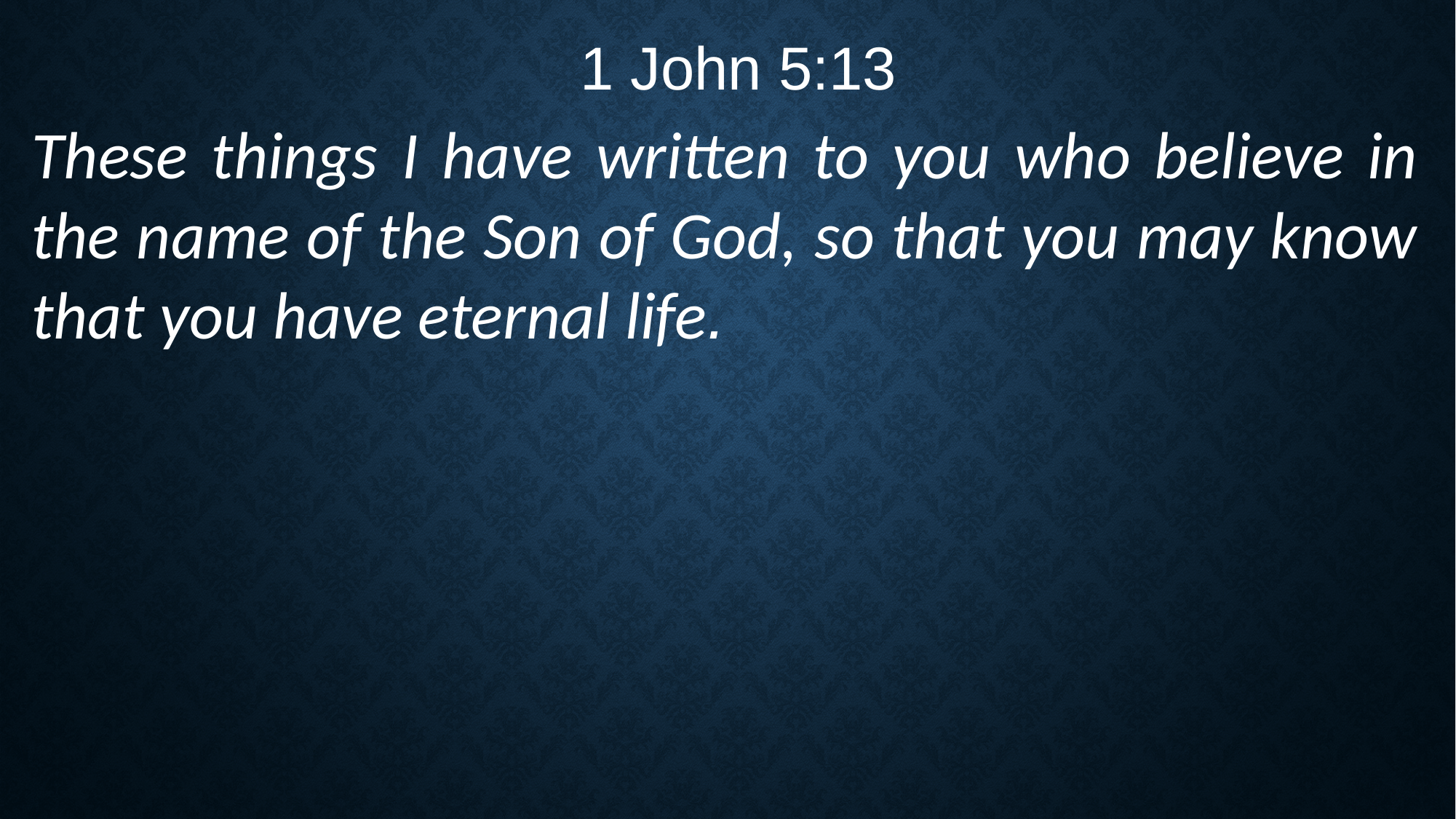

1 John 5:13
These things I have written to you who believe in the name of the Son of God, so that you may know that you have eternal life.